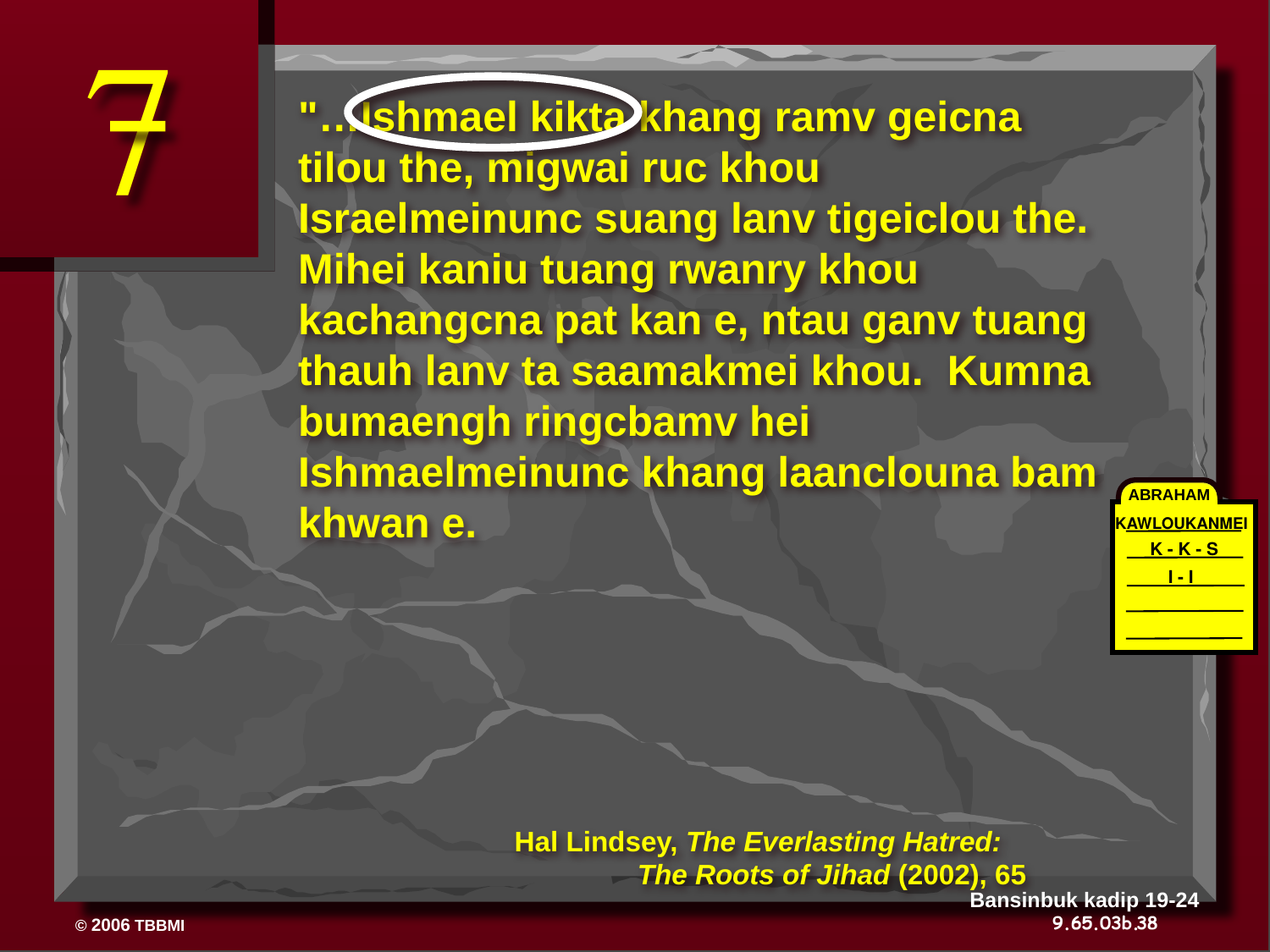

7

"…Ishmael kikta khang ramv geicna tilou the, migwai ruc khou Israelmeinunc suang lanv tigeiclou the.  Mihei kaniu tuang rwanry khou kachangcna pat kan e, ntau ganv tuang thauh lanv ta saamakmei khou.  Kumna bumaengh ringcbamv hei Ishmaelmeinunc khang laanclouna bam khwan e.

ABRAHAM

KAWLOUKANMEI

K - K - S

I - I

Hal Lindsey, The Everlasting Hatred: 		The Roots of Jihad (2002), 65
Bansinbuk kadip 19-24
38